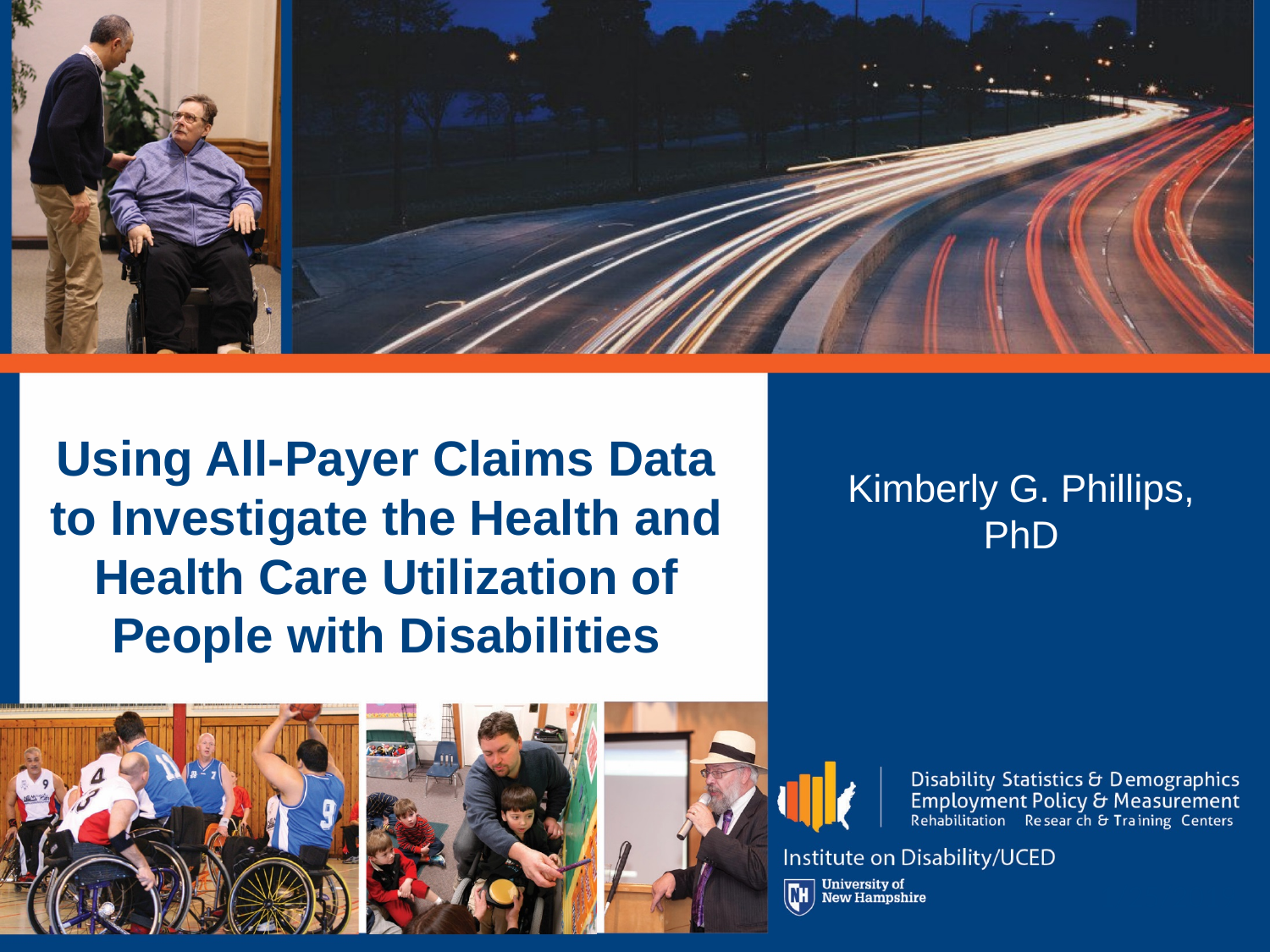

# Using All-Payer Claims Data to Investigate the Health and Health Care Utilization of People with Disabilities
Kimberly G. Phillips, PhD

1/25/2019